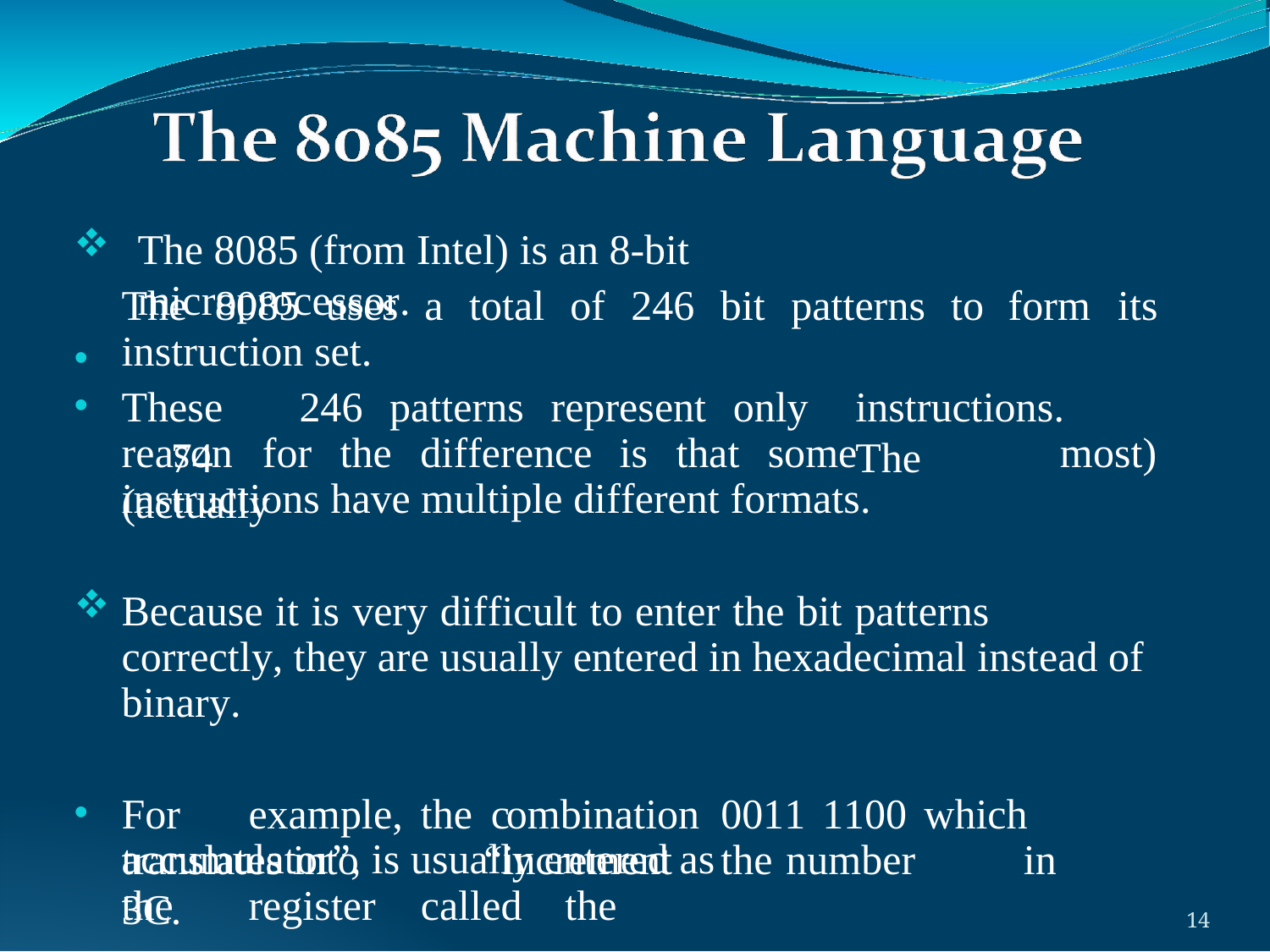

The 8085 (from Intel) is an 8-bit microprocessor.
•
The	8085	uses	a	total	of	246	bit	patterns	to
form	its
instruction set.
These	246	patterns	represent	only	74
instructions.	The
reason	for	the	difference	is	that	some	(actually
most)
instructions have multiple different formats.

Because it is very difficult to enter the bit patterns correctly, they are usually entered in hexadecimal instead of binary.

For	example,	the	 combination	0011	1100	which	translates into		“increment	the	number		in	the	register	called	the
accumulator”, is usually entered as 3C.
14